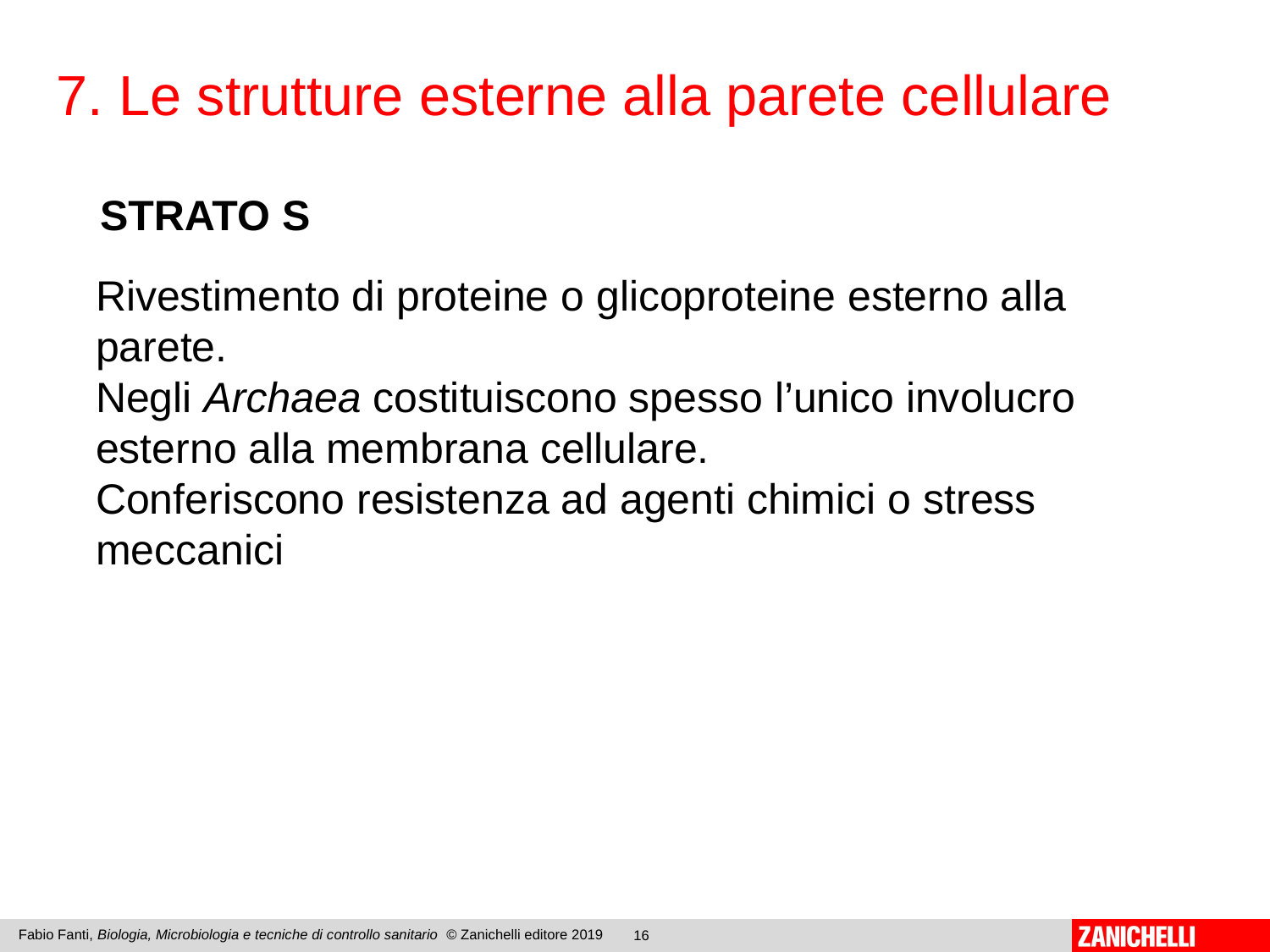

7. Le strutture esterne alla parete cellulare
STRATO S
Rivestimento di proteine o glicoproteine esterno alla parete.
Negli Archaea costituiscono spesso l’unico involucro esterno alla membrana cellulare.
Conferiscono resistenza ad agenti chimici o stress meccanici